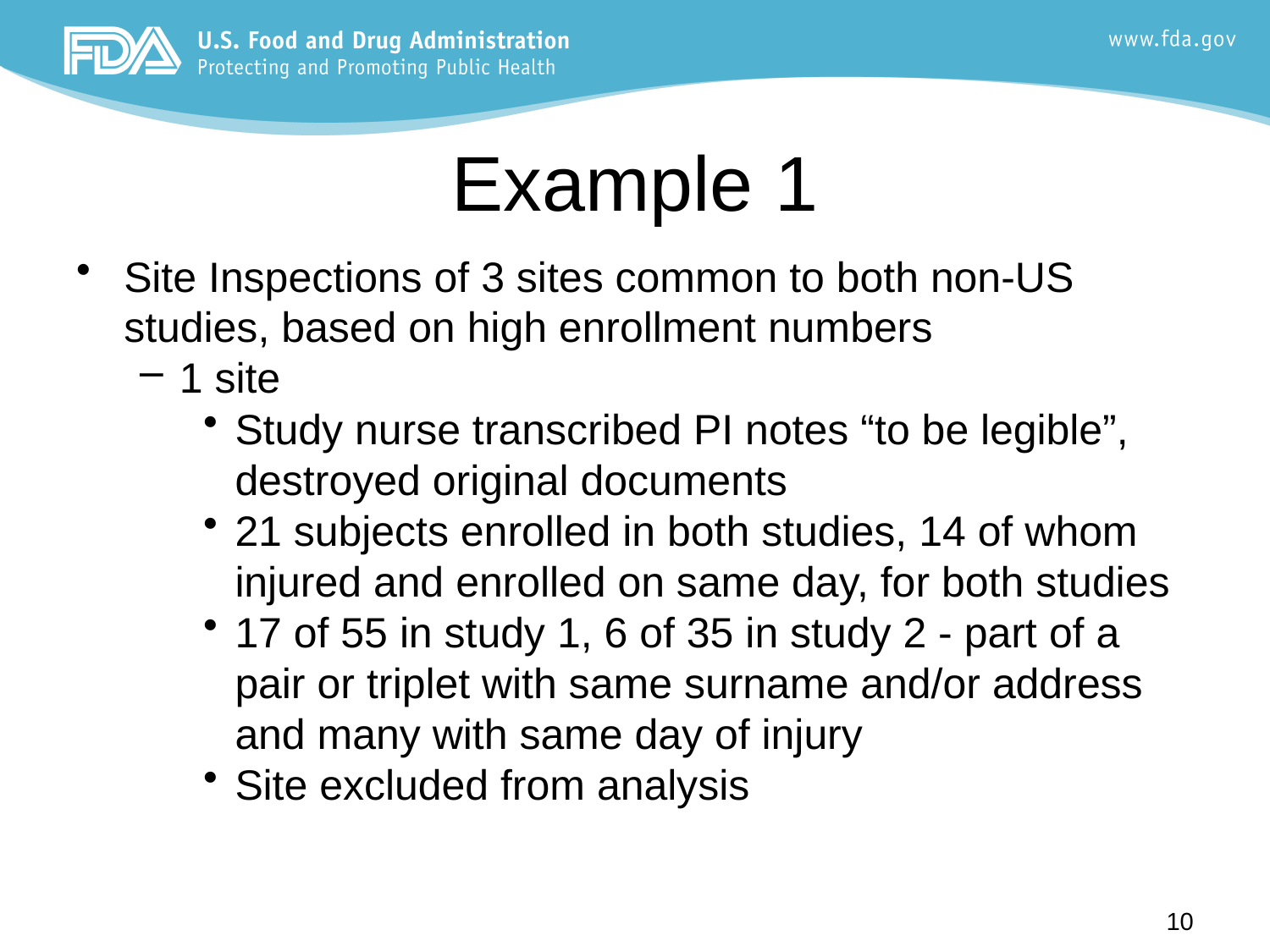

# Example 1
Site Inspections of 3 sites common to both non-US studies, based on high enrollment numbers
1 site
Study nurse transcribed PI notes “to be legible”, destroyed original documents
21 subjects enrolled in both studies, 14 of whom injured and enrolled on same day, for both studies
17 of 55 in study 1, 6 of 35 in study 2 - part of a pair or triplet with same surname and/or address and many with same day of injury
Site excluded from analysis

10